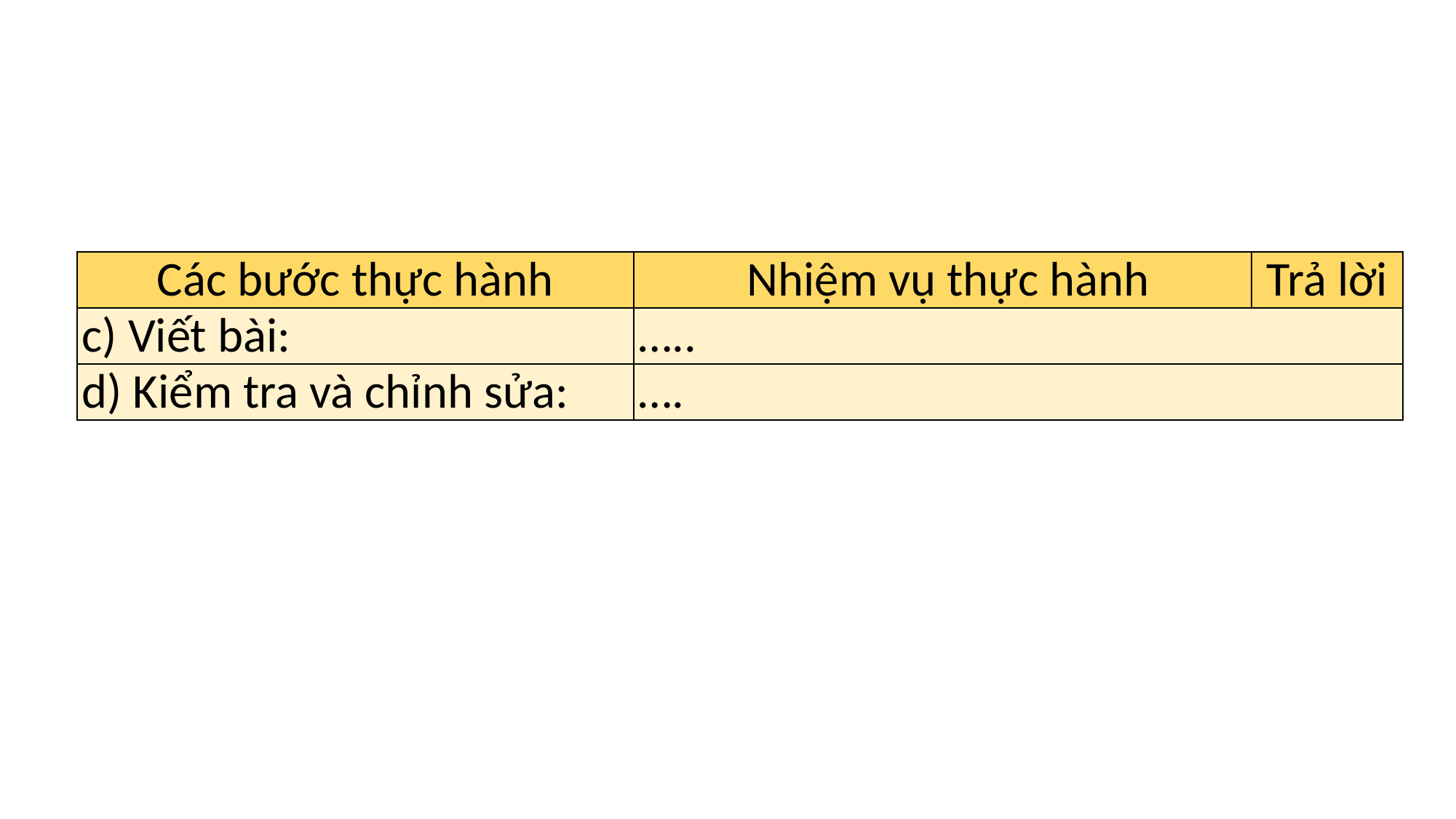

| Các bước thực hành | Nhiệm vụ thực hành | Trả lời |
| --- | --- | --- |
| c) Viết bài: | ….. |  |
| d) Kiểm tra và chỉnh sửa: | …. |  |